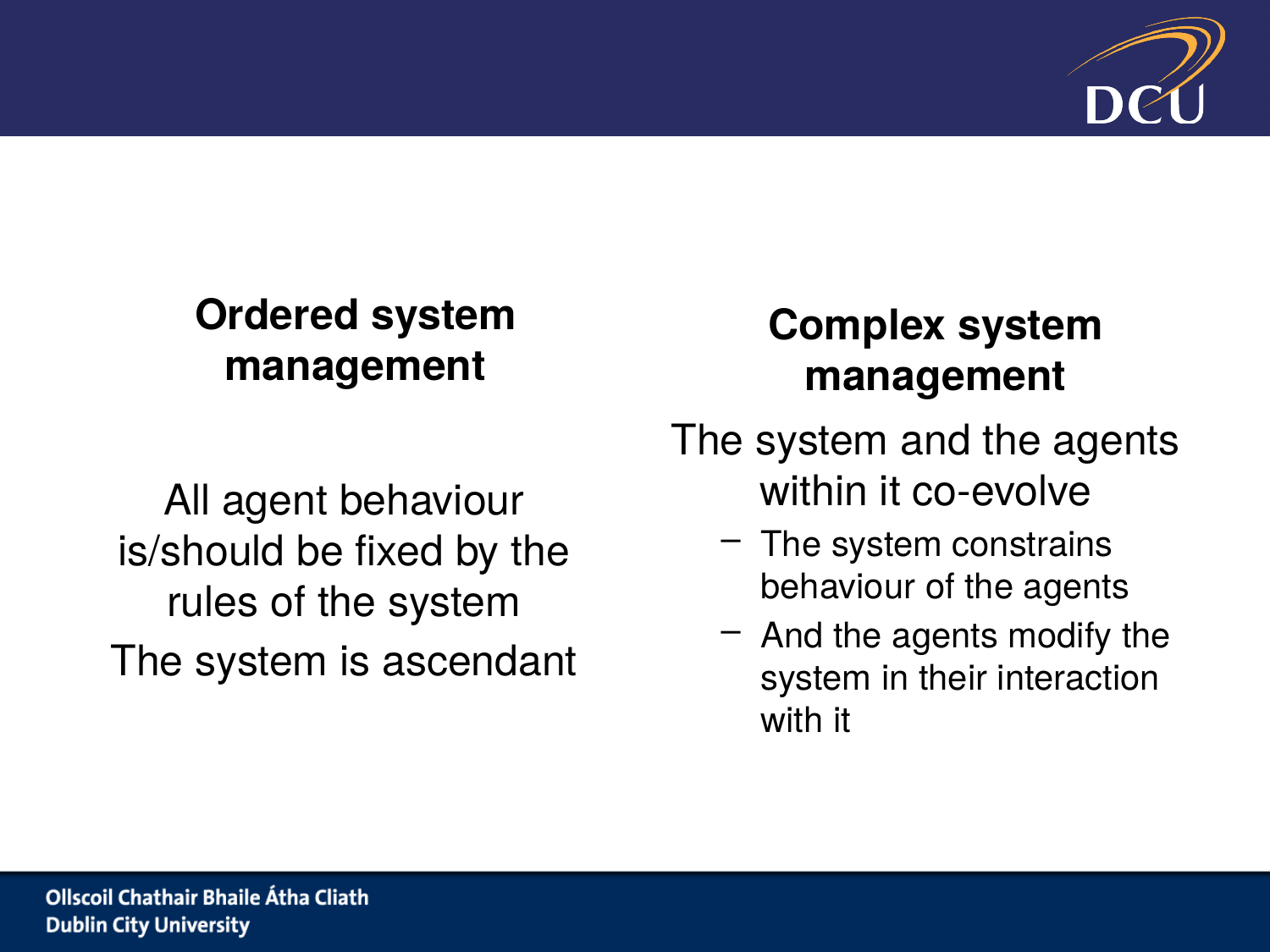

#
Ordered system management
Complex system management
The system and the agents within it co-evolve
The system constrains behaviour of the agents
And the agents modify the system in their interaction with it
All agent behaviour is/should be fixed by the rules of the system
The system is ascendant